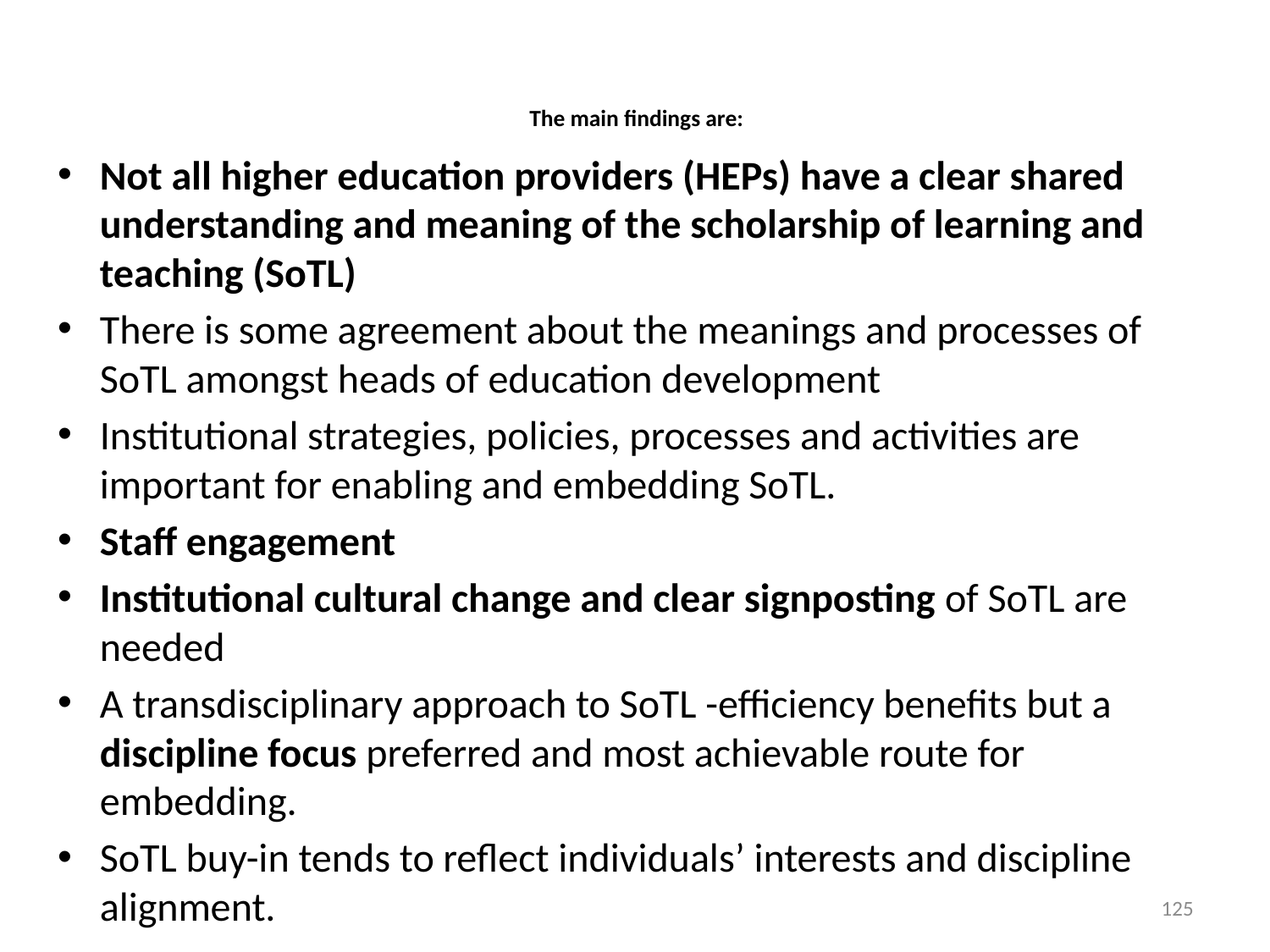

# The main findings are:

Not all higher education providers (HEPs) have a clear shared understanding and meaning of the scholarship of learning and teaching (SoTL)
There is some agreement about the meanings and processes of SoTL amongst heads of education development
Institutional strategies, policies, processes and activities are important for enabling and embedding SoTL.
Staff engagement
Institutional cultural change and clear signposting of SoTL are needed
A transdisciplinary approach to SoTL -efficiency benefits but a discipline focus preferred and most achievable route for embedding.
SoTL buy-in tends to reflect individuals’ interests and discipline alignment.

125